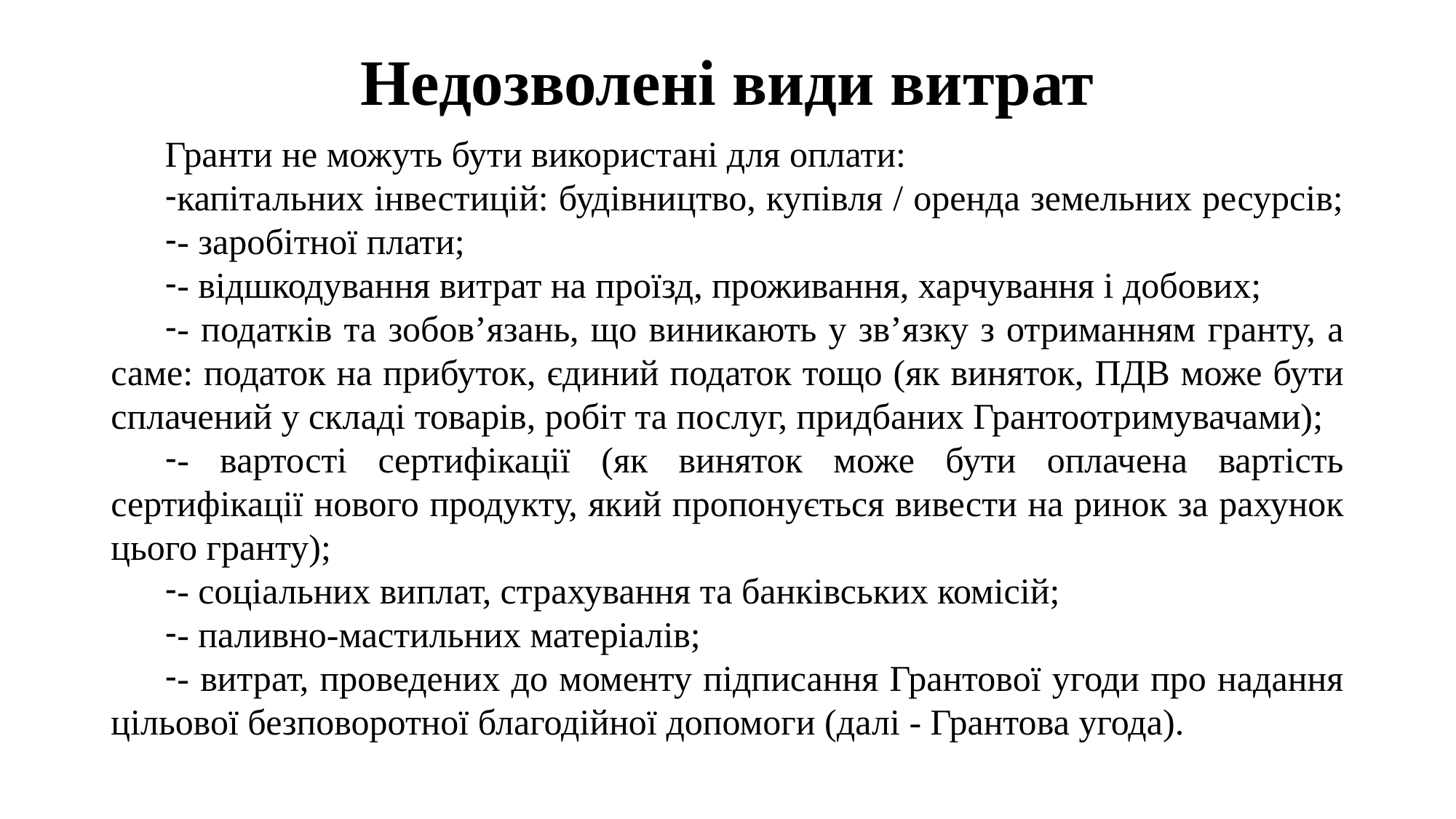

# Недозволені види витрат
Гранти не можуть бути використані для оплати:
капітальних інвестицій: будівництво, купівля / оренда земельних ресурсів;
- заробітної плати;
- відшкодування витрат на проїзд, проживання, харчування і добових;
- податків та зобов’язань, що виникають у зв’язку з отриманням гранту, а саме: податок на прибуток, єдиний податок тощо (як виняток, ПДВ може бути сплачений у складі товарів, робіт та послуг, придбаних Грантоотримувачами);
- вартості сертифікації (як виняток може бути оплачена вартість сертифікації нового продукту, який пропонується вивести на ринок за рахунок цього гранту);
- соціальних виплат, страхування та банківських комісій;
- паливно-мастильних матеріалів;
- витрат, проведених до моменту підписання Грантової угоди про надання цільової безповоротної благодійної допомоги (далі - Грантова угода).